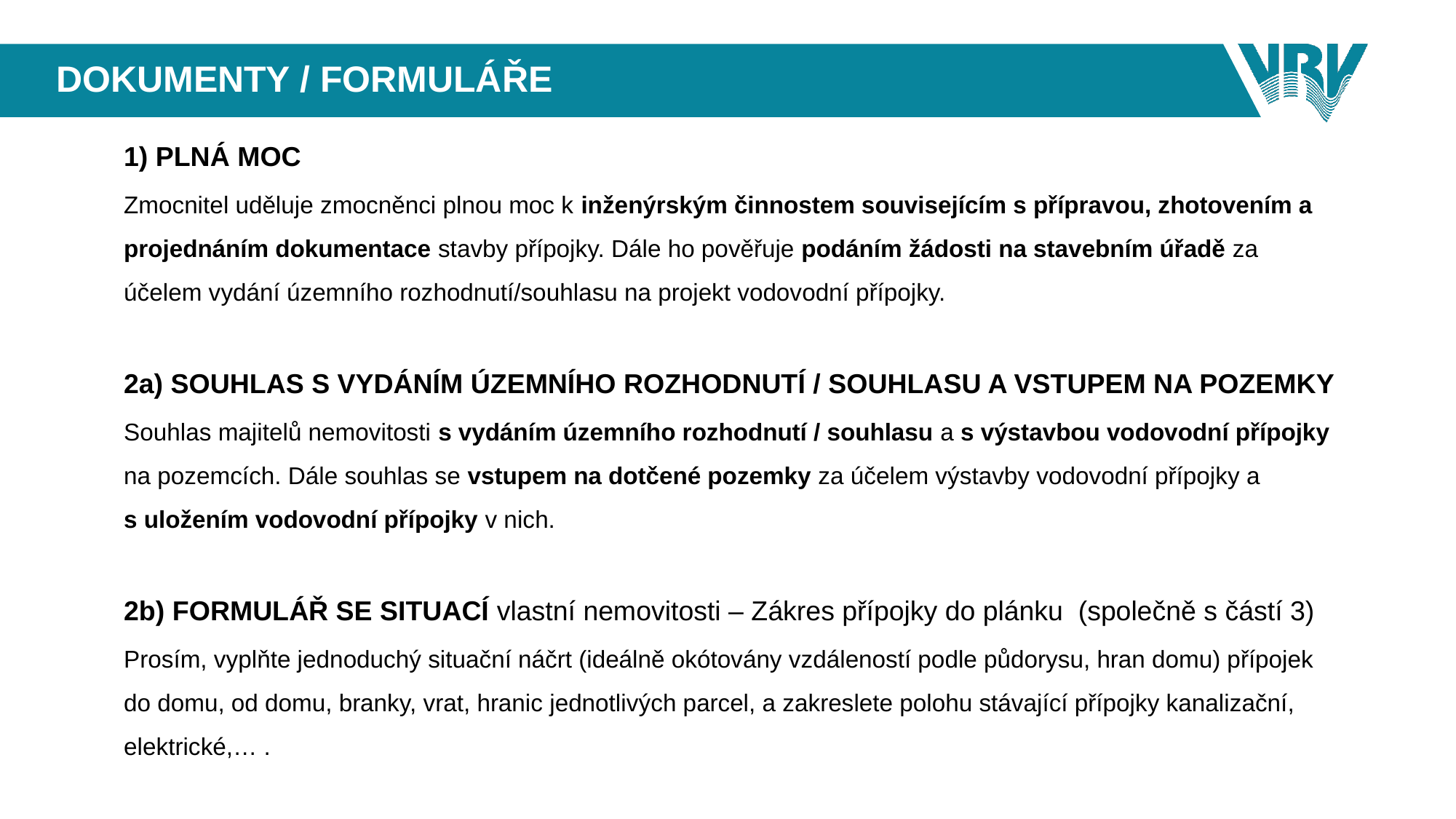

# Dokumenty / formuláře
1) PLNÁ MOC
Zmocnitel uděluje zmocněnci plnou moc k inženýrským činnostem souvisejícím s přípravou, zhotovením a projednáním dokumentace stavby přípojky. Dále ho pověřuje podáním žádosti na stavebním úřadě za účelem vydání územního rozhodnutí/souhlasu na projekt vodovodní přípojky.

2a) SOUHLAS S VYDÁNÍM ÚZEMNÍHO ROZHODNUTÍ / SOUHLASU A VSTUPEM NA POZEMKY
Souhlas majitelů nemovitosti s vydáním územního rozhodnutí / souhlasu a s výstavbou vodovodní přípojky na pozemcích. Dále souhlas se vstupem na dotčené pozemky za účelem výstavby vodovodní přípojky a s uložením vodovodní přípojky v nich.

2b) FORMULÁŘ SE SITUACÍ vlastní nemovitosti – Zákres přípojky do plánku  (společně s částí 3)
Prosím, vyplňte jednoduchý situační náčrt (ideálně okótovány vzdáleností podle půdorysu, hran domu) přípojek do domu, od domu, branky, vrat, hranic jednotlivých parcel, a zakreslete polohu stávající přípojky kanalizační, elektrické,… .